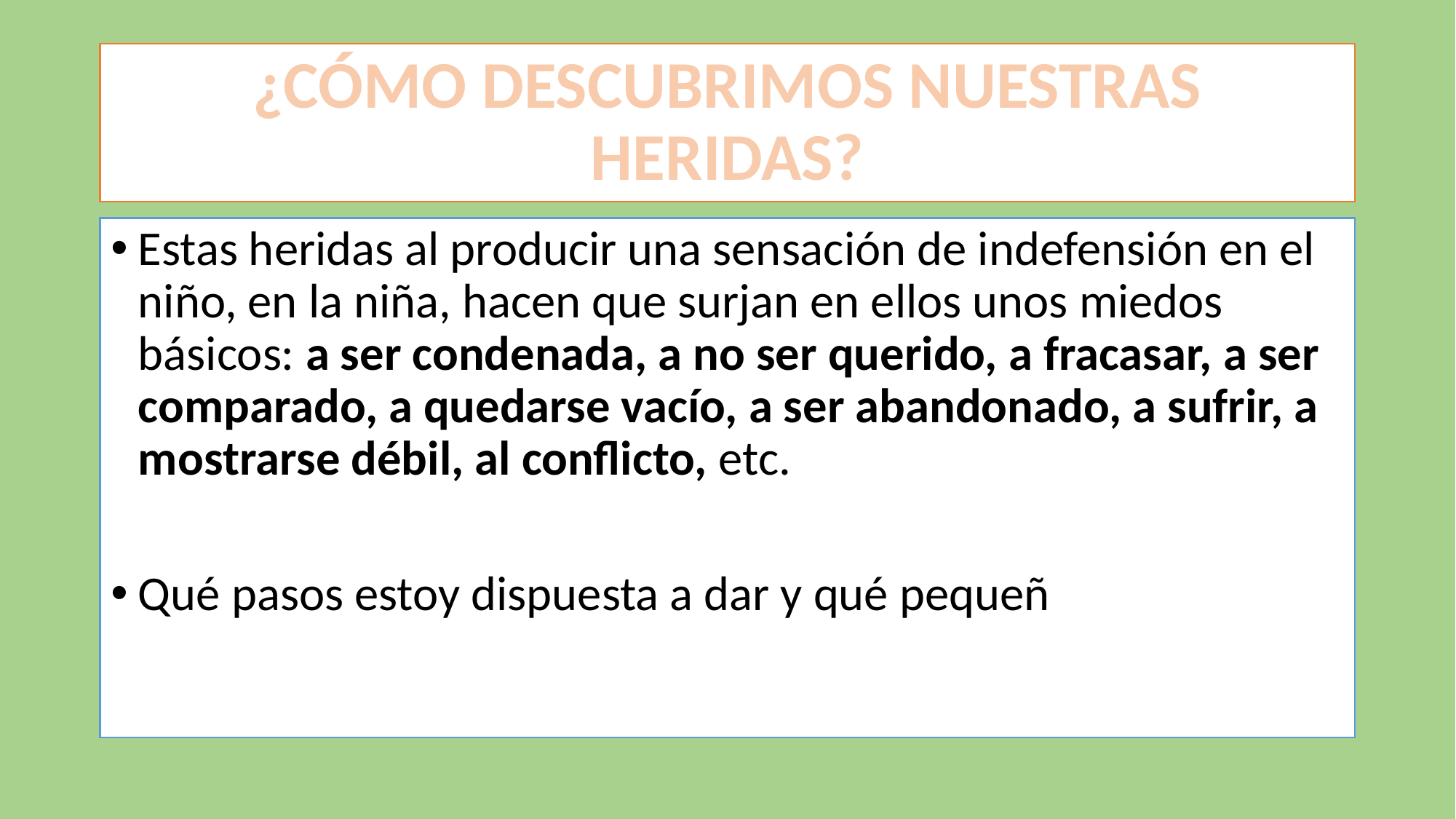

# ¿CÓMO DESCUBRIMOS NUESTRAS HERIDAS?
Estas heridas al producir una sensación de indefensión en el niño, en la niña, hacen que surjan en ellos unos miedos básicos: a ser condenada, a no ser querido, a fracasar, a ser comparado, a quedarse vacío, a ser abandonado, a sufrir, a mostrarse débil, al conflicto, etc.

Qué pasos estoy dispuesta a dar y qué pequeñ